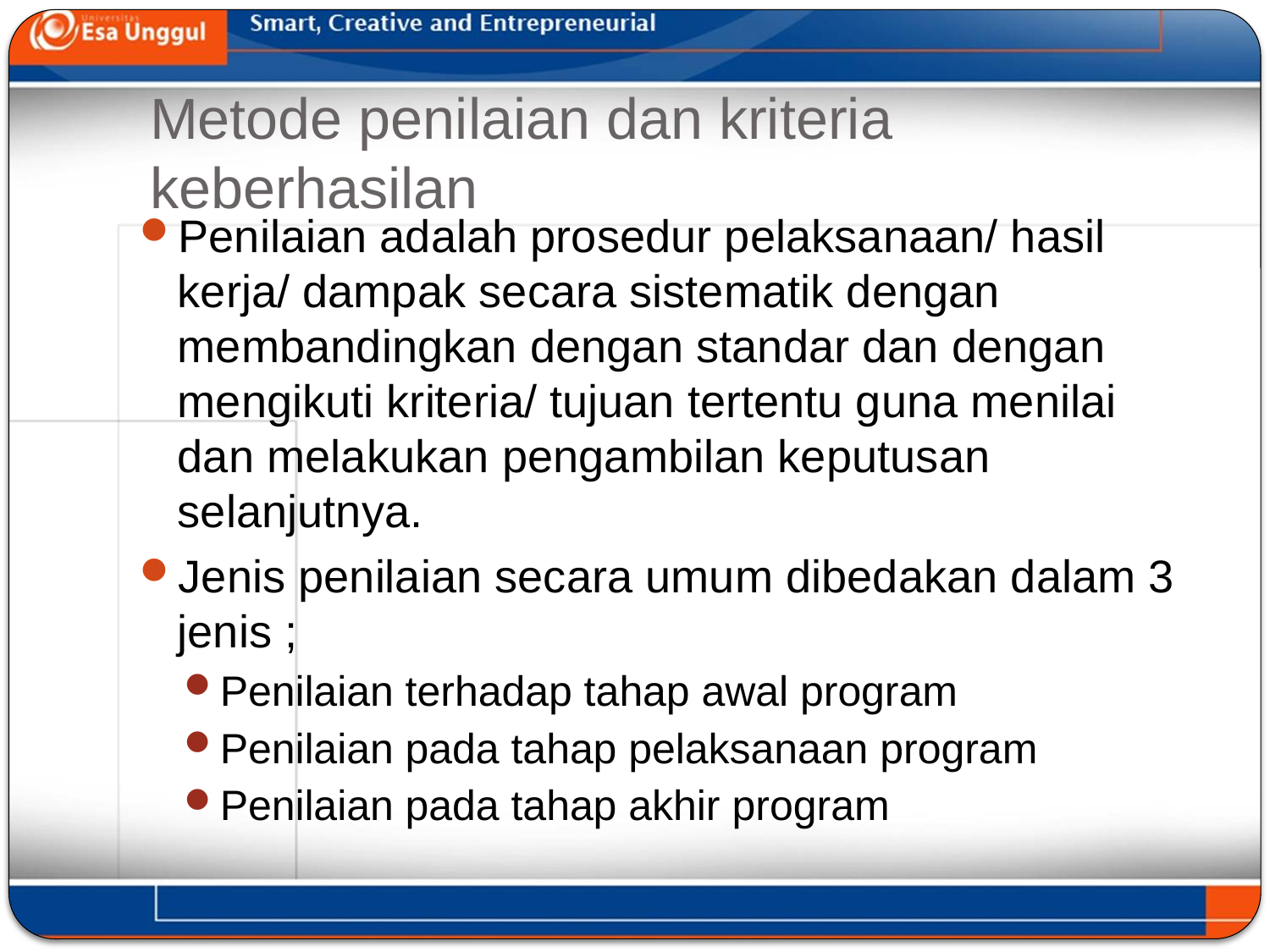

# Metode penilaian dan kriteria keberhasilan
Penilaian adalah prosedur pelaksanaan/ hasil kerja/ dampak secara sistematik dengan membandingkan dengan standar dan dengan mengikuti kriteria/ tujuan tertentu guna menilai dan melakukan pengambilan keputusan selanjutnya.
Jenis penilaian secara umum dibedakan dalam 3 jenis ;
Penilaian terhadap tahap awal program
Penilaian pada tahap pelaksanaan program
Penilaian pada tahap akhir program